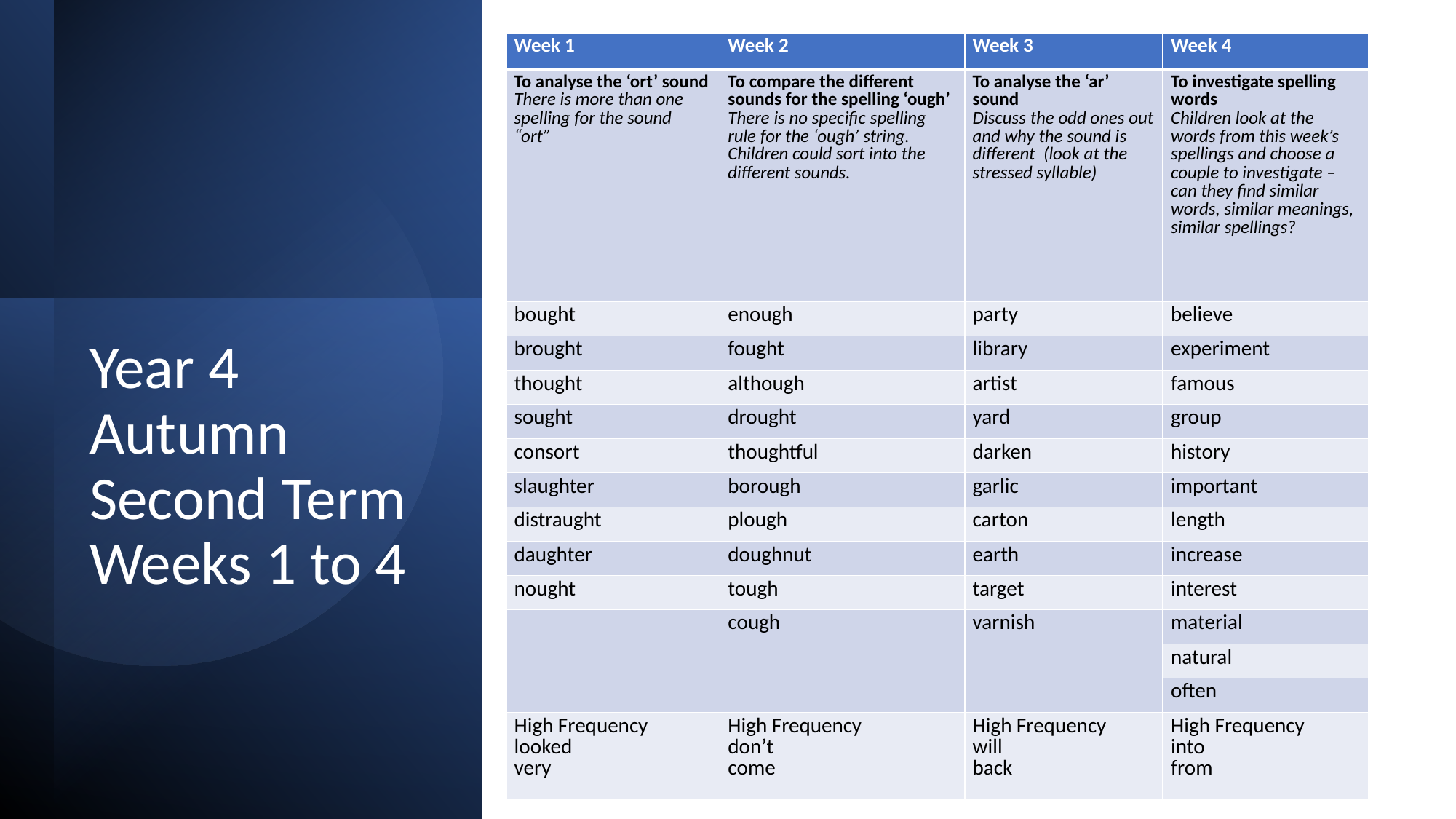

| Week 1 | Week 2 | Week 3 | Week 4 |
| --- | --- | --- | --- |
| To analyse the ‘ort’ sound There is more than one spelling for the sound “ort” | To compare the different sounds for the spelling ‘ough’ There is no specific spelling rule for the ‘ough’ string. Children could sort into the different sounds. | To analyse the ‘ar’ sound Discuss the odd ones out and why the sound is different  (look at the stressed syllable) | To investigate spelling words Children look at the words from this week’s spellings and choose a couple to investigate – can they find similar words, similar meanings, similar spellings? |
| bought | enough | party | believe |
| brought | fought | library | experiment |
| thought | although | artist | famous |
| sought | drought | yard | group |
| consort | thoughtful | darken | history |
| slaughter | borough | garlic | important |
| distraught | plough | carton | length |
| daughter | doughnut | earth | increase |
| nought | tough | target | interest |
|  | cough | varnish | material |
|  |  |  | natural |
|  |  |  | often |
| High Frequency looked very | High Frequency don’t come | High Frequency will back | High Frequency into from |

Year 4 Autumn Second Term Weeks 1 to 4